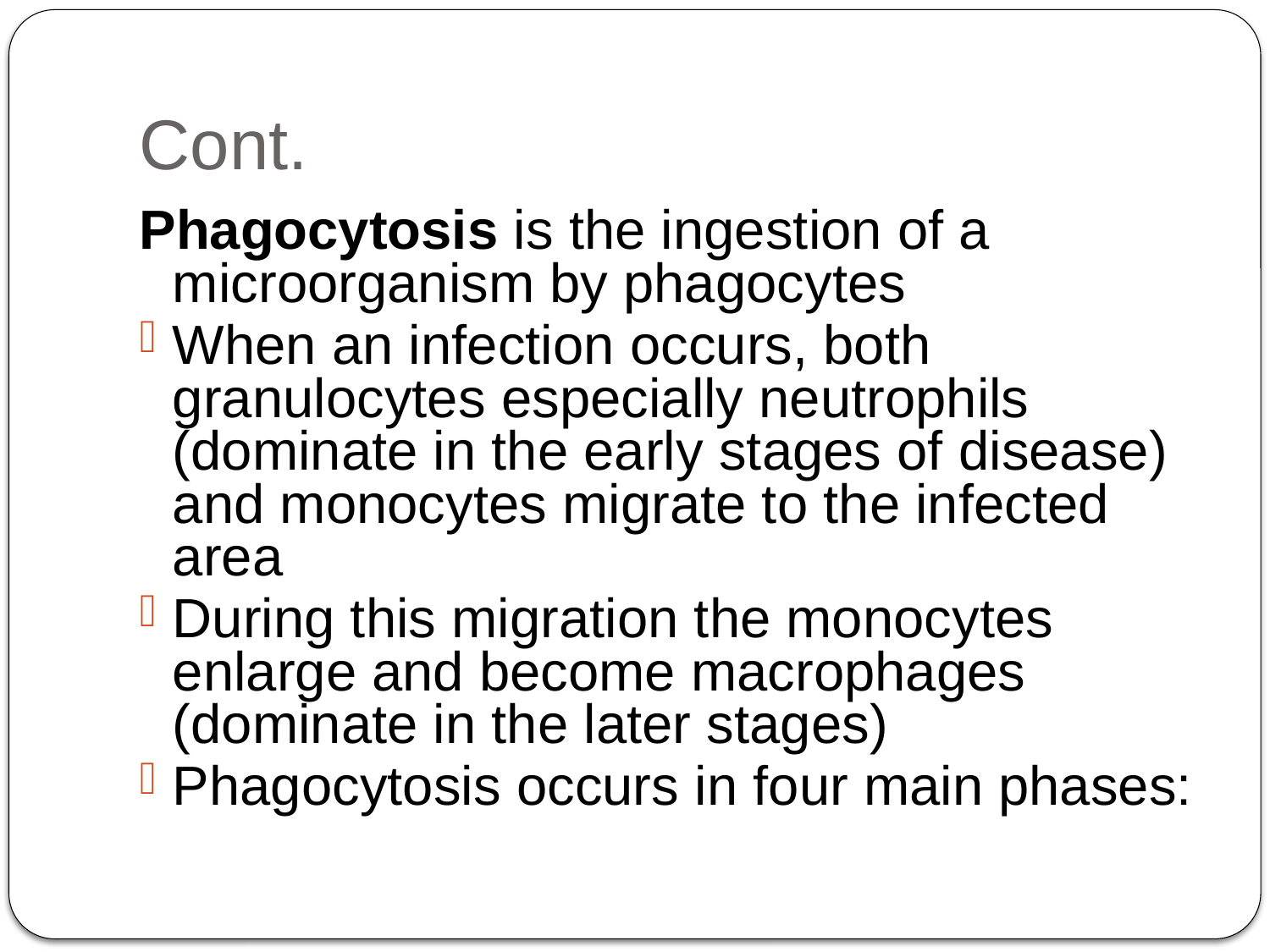

# Cont.
Phagocytosis is the ingestion of a microorganism by phagocytes
When an infection occurs, both granulocytes especially neutrophils (dominate in the early stages of disease) and monocytes migrate to the infected area
During this migration the monocytes enlarge and become macrophages (dominate in the later stages)
Phagocytosis occurs in four main phases: